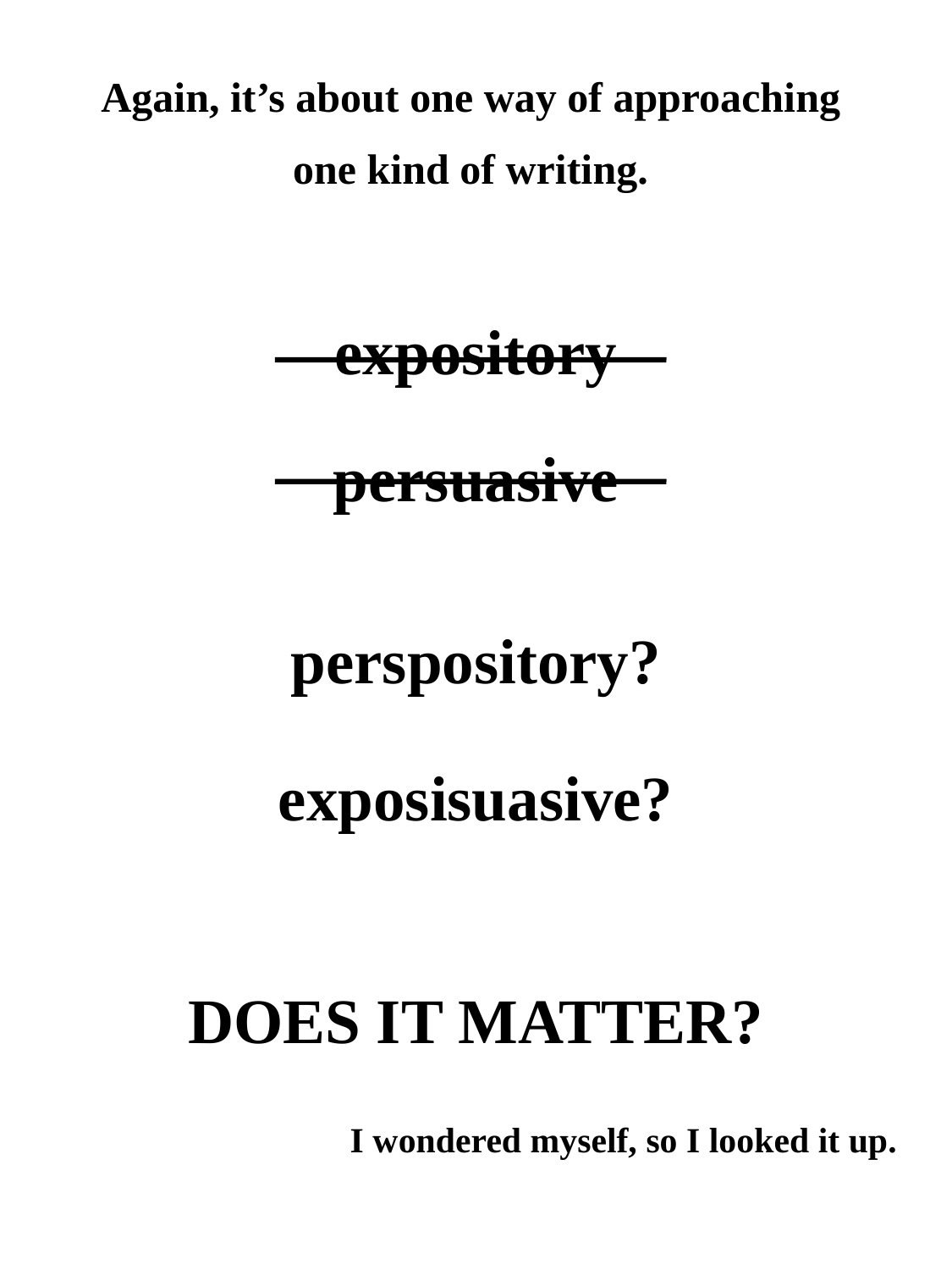

Again, it’s about one way of approaching
one kind of writing.
expository

persuasive

perspository?
exposisuasive?
DOES IT MATTER?
I wondered myself, so I looked it up.